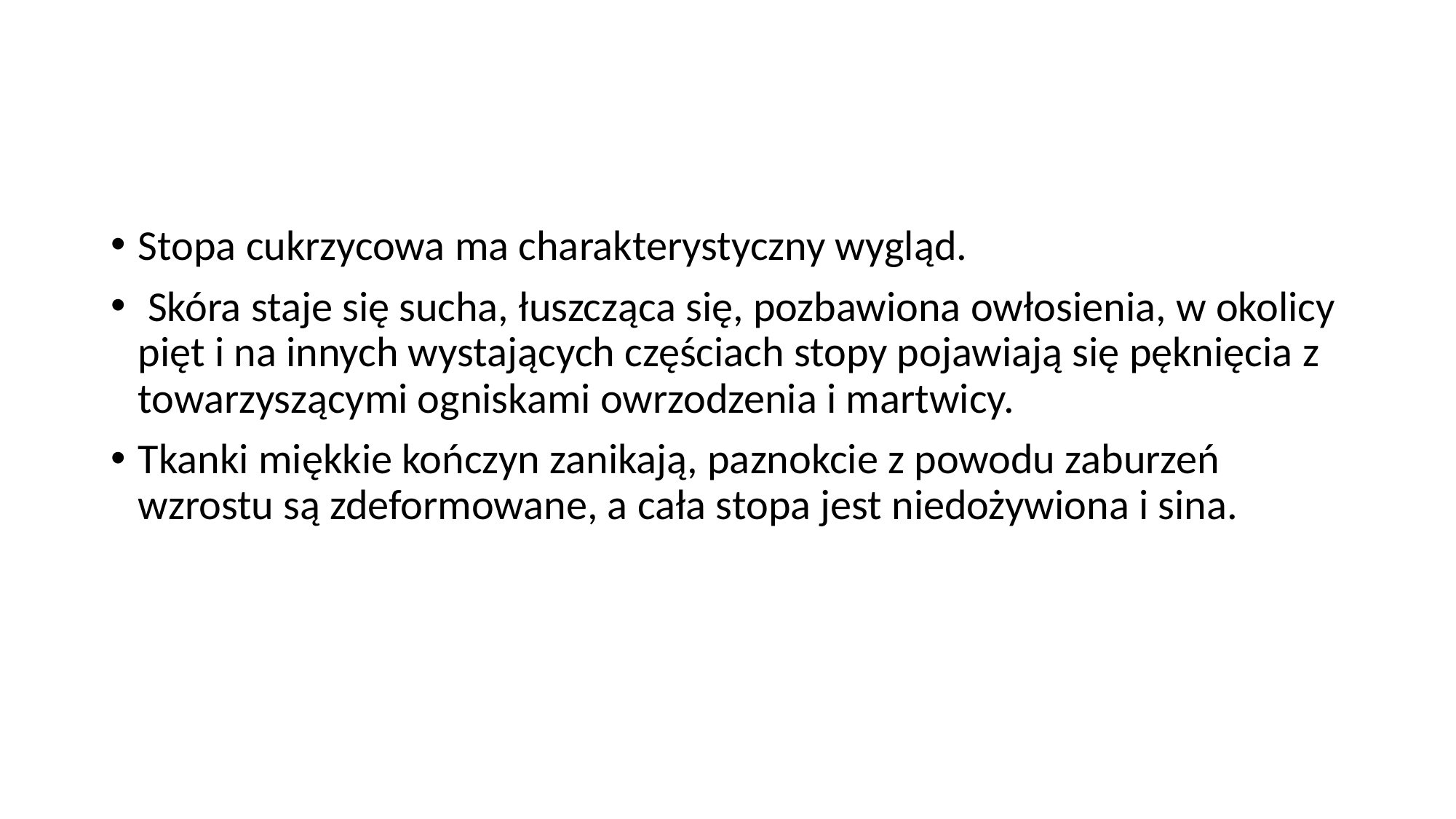

#
Stopa cukrzycowa ma charakterystyczny wygląd.
 Skóra staje się sucha, łuszcząca się, pozbawiona owłosienia, w okolicy pięt i na innych wystających częściach stopy pojawiają się pęknięcia z towarzyszącymi ogniskami owrzodzenia i martwicy.
Tkanki miękkie kończyn zanikają, paznokcie z powodu zaburzeń wzrostu są zdeformowane, a cała stopa jest niedożywiona i sina.